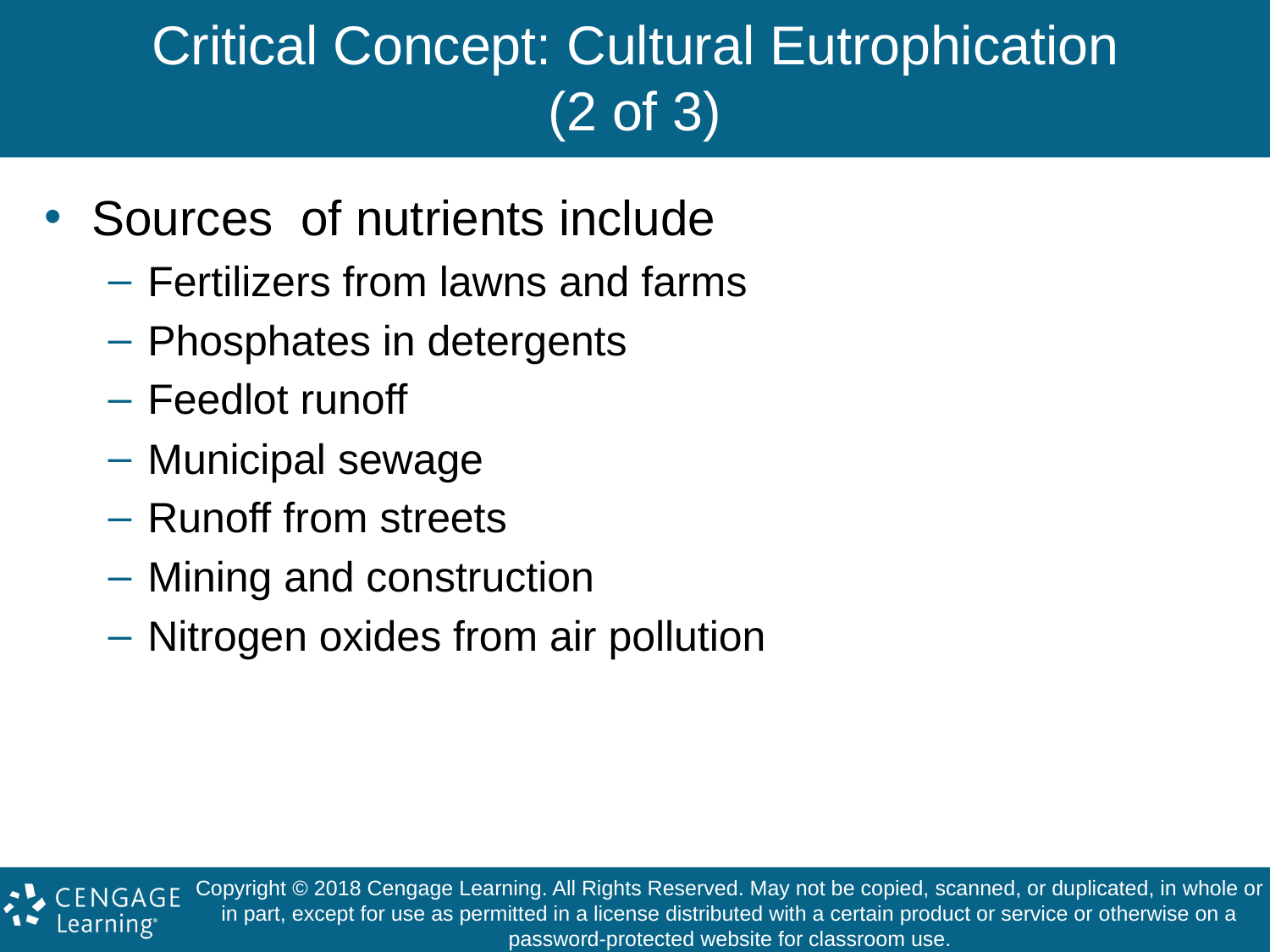

# Critical Concept: Cultural Eutrophication (2 of 3)
Sources  of nutrients include
Fertilizers from lawns and farms
Phosphates in detergents
Feedlot runoff
Municipal sewage
Runoff from streets
Mining and construction
Nitrogen oxides from air pollution